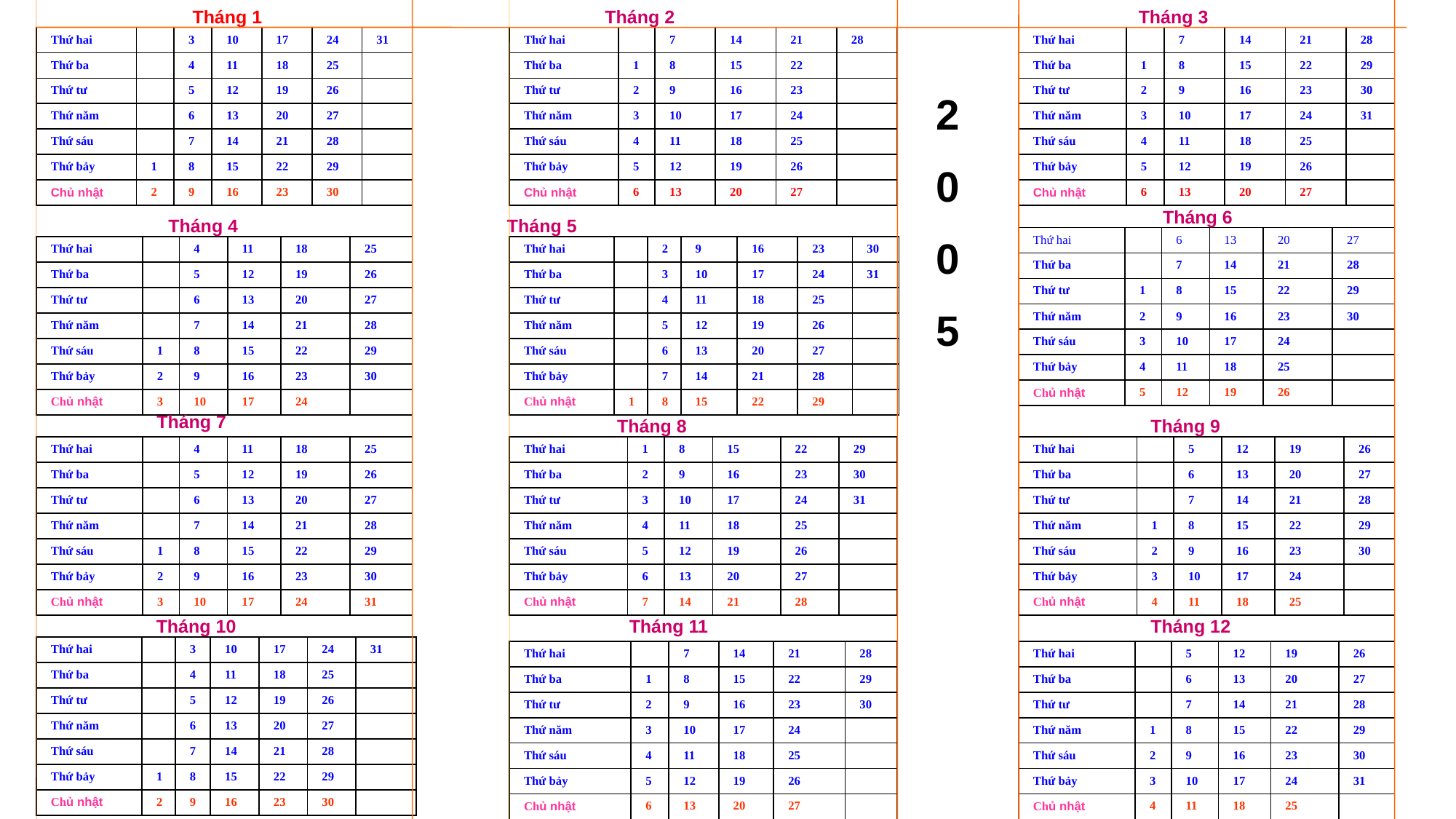

Tháng 1

Tháng 2

Tháng 3

| Thứ hai |  | 3 | 10 | 17 | 24 | 31 |
| --- | --- | --- | --- | --- | --- | --- |
| Thứ ba |  | 4 | 11 | 18 | 25 |  |
| Thứ tư |  | 5 | 12 | 19 | 26 |  |
| Thứ năm |  | 6 | 13 | 20 | 27 |  |
| Thứ sáu |  | 7 | 14 | 21 | 28 |  |
| Thứ bảy | 1 | 8 | 15 | 22 | 29 |  |
| Chủ nhật | 2 | 9 | 16 | 23 | 30 |  |
| Thứ hai |  | 7 | 14 | 21 | 28 |
| --- | --- | --- | --- | --- | --- |
| Thứ ba | 1 | 8 | 15 | 22 |  |
| Thứ tư | 2 | 9 | 16 | 23 |  |
| Thứ năm | 3 | 10 | 17 | 24 |  |
| Thứ sáu | 4 | 11 | 18 | 25 |  |
| Thứ bảy | 5 | 12 | 19 | 26 |  |
| Chủ nhật | 6 | 13 | 20 | 27 |  |
| Thứ hai |  | 7 | 14 | 21 | 28 |
| --- | --- | --- | --- | --- | --- |
| Thứ ba | 1 | 8 | 15 | 22 | 29 |
| Thứ tư | 2 | 9 | 16 | 23 | 30 |
| Thứ năm | 3 | 10 | 17 | 24 | 31 |
| Thứ sáu | 4 | 11 | 18 | 25 |  |
| Thứ bảy | 5 | 12 | 19 | 26 |  |
| Chủ nhật | 6 | 13 | 20 | 27 |  |
2
0
0
5
Tháng 6
Tháng 4                                                     Tháng 5
| Thứ hai |  | 6 | 13 | 20 | 27 |
| --- | --- | --- | --- | --- | --- |
| Thứ ba |  | 7 | 14 | 21 | 28 |
| Thứ tư | 1 | 8 | 15 | 22 | 29 |
| Thứ năm | 2 | 9 | 16 | 23 | 30 |
| Thứ sáu | 3 | 10 | 17 | 24 |  |
| Thứ bảy | 4 | 11 | 18 | 25 |  |
| Chủ nhật | 5 | 12 | 19 | 26 |  |
| Thứ hai |  | 4 | 11 | 18 | 25 |
| --- | --- | --- | --- | --- | --- |
| Thứ ba |  | 5 | 12 | 19 | 26 |
| Thứ tư |  | 6 | 13 | 20 | 27 |
| Thứ năm |  | 7 | 14 | 21 | 28 |
| Thứ sáu | 1 | 8 | 15 | 22 | 29 |
| Thứ bảy | 2 | 9 | 16 | 23 | 30 |
| Chủ nhật | 3 | 10 | 17 | 24 |  |
| Thứ hai |  | 2 | 9 | 16 | 23 | 30 |
| --- | --- | --- | --- | --- | --- | --- |
| Thứ ba |  | 3 | 10 | 17 | 24 | 31 |
| Thứ tư |  | 4 | 11 | 18 | 25 |  |
| Thứ năm |  | 5 | 12 | 19 | 26 |  |
| Thứ sáu |  | 6 | 13 | 20 | 27 |  |
| Thứ bảy |  | 7 | 14 | 21 | 28 |  |
| Chủ nhật | 1 | 8 | 15 | 22 | 29 |  |

Tháng 7
Tháng 8
Tháng 9
| Thứ hai |  | 4 | 11 | 18 | 25 |
| --- | --- | --- | --- | --- | --- |
| Thứ ba |  | 5 | 12 | 19 | 26 |
| Thứ tư |  | 6 | 13 | 20 | 27 |
| Thứ năm |  | 7 | 14 | 21 | 28 |
| Thứ sáu | 1 | 8 | 15 | 22 | 29 |
| Thứ bảy | 2 | 9 | 16 | 23 | 30 |
| Chủ nhật | 3 | 10 | 17 | 24 | 31 |
| Thứ hai | 1 | 8 | 15 | 22 | 29 |
| --- | --- | --- | --- | --- | --- |
| Thứ ba | 2 | 9 | 16 | 23 | 30 |
| Thứ tư | 3 | 10 | 17 | 24 | 31 |
| Thứ năm | 4 | 11 | 18 | 25 |  |
| Thứ sáu | 5 | 12 | 19 | 26 |  |
| Thứ bảy | 6 | 13 | 20 | 27 |  |
| Chủ nhật | 7 | 14 | 21 | 28 |  |
| Thứ hai |  | 5 | 12 | 19 | 26 |
| --- | --- | --- | --- | --- | --- |
| Thứ ba |  | 6 | 13 | 20 | 27 |
| Thứ tư |  | 7 | 14 | 21 | 28 |
| Thứ năm | 1 | 8 | 15 | 22 | 29 |
| Thứ sáu | 2 | 9 | 16 | 23 | 30 |
| Thứ bảy | 3 | 10 | 17 | 24 |  |
| Chủ nhật | 4 | 11 | 18 | 25 |  |
Tháng 10
Tháng 11
Tháng 12
| Thứ hai |  | 3 | 10 | 17 | 24 | 31 |
| --- | --- | --- | --- | --- | --- | --- |
| Thứ ba |  | 4 | 11 | 18 | 25 |  |
| Thứ tư |  | 5 | 12 | 19 | 26 |  |
| Thứ năm |  | 6 | 13 | 20 | 27 |  |
| Thứ sáu |  | 7 | 14 | 21 | 28 |  |
| Thứ bảy | 1 | 8 | 15 | 22 | 29 |  |
| Chủ nhật | 2 | 9 | 16 | 23 | 30 |  |
| Thứ hai |  | 7 | 14 | 21 | 28 |
| --- | --- | --- | --- | --- | --- |
| Thứ ba | 1 | 8 | 15 | 22 | 29 |
| Thứ tư | 2 | 9 | 16 | 23 | 30 |
| Thứ năm | 3 | 10 | 17 | 24 |  |
| Thứ sáu | 4 | 11 | 18 | 25 |  |
| Thứ bảy | 5 | 12 | 19 | 26 |  |
| Chủ nhật | 6 | 13 | 20 | 27 |  |
| Thứ hai |  | 5 | 12 | 19 | 26 |
| --- | --- | --- | --- | --- | --- |
| Thứ ba |  | 6 | 13 | 20 | 27 |
| Thứ tư |  | 7 | 14 | 21 | 28 |
| Thứ năm | 1 | 8 | 15 | 22 | 29 |
| Thứ sáu | 2 | 9 | 16 | 23 | 30 |
| Thứ bảy | 3 | 10 | 17 | 24 | 31 |
| Chủ nhật | 4 | 11 | 18 | 25 |  |